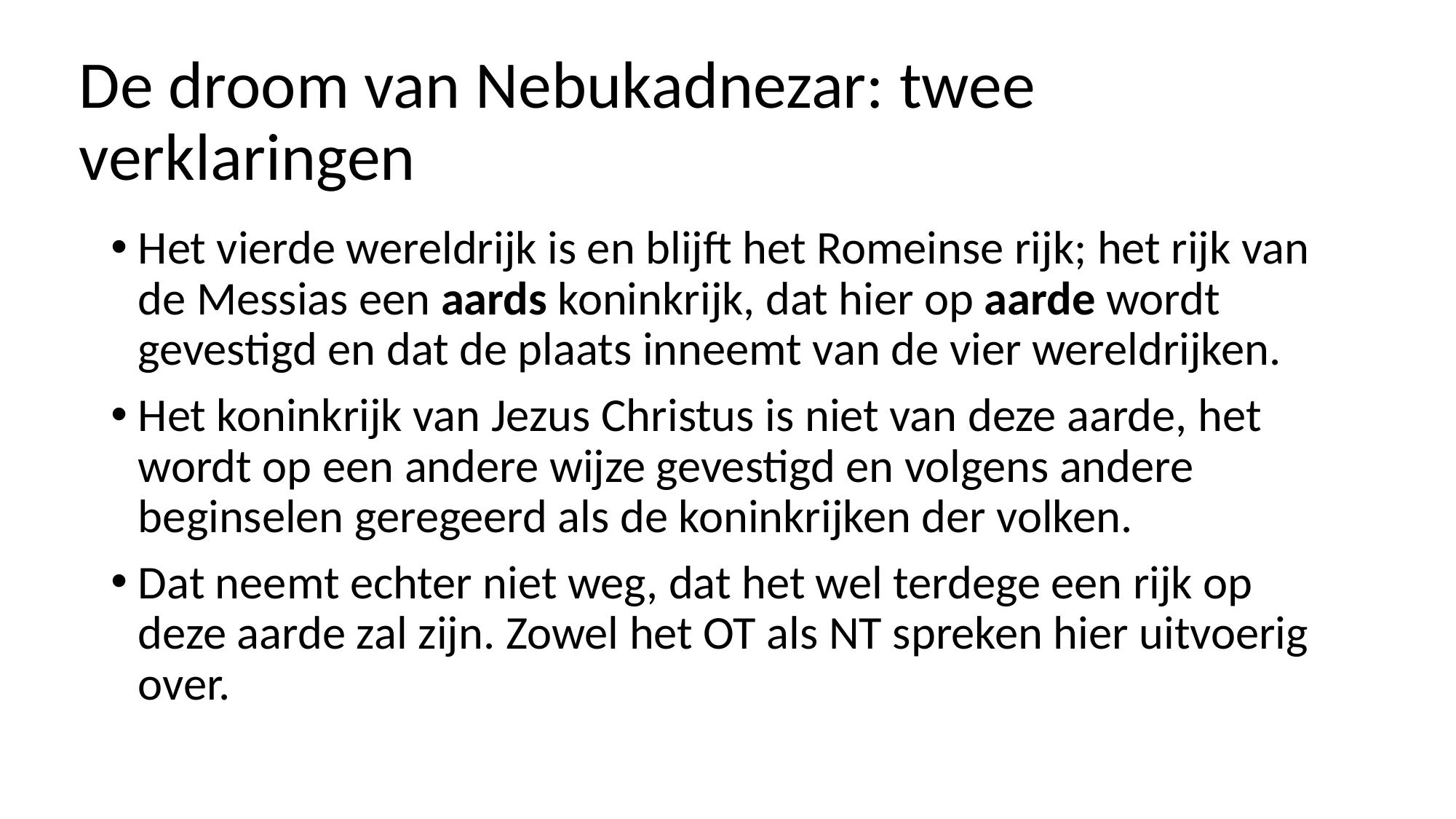

# De droom van Nebukadnezar: twee verklaringen
Het vierde wereldrijk is en blijft het Romeinse rijk; het rijk van de Messias een aards koninkrijk, dat hier op aarde wordt gevestigd en dat de plaats inneemt van de vier wereldrijken.
Het koninkrijk van Jezus Christus is niet van deze aarde, het wordt op een andere wijze gevestigd en volgens andere beginselen geregeerd als de koninkrijken der volken.
Dat neemt echter niet weg, dat het wel terdege een rijk op deze aarde zal zijn. Zowel het OT als NT spreken hier uitvoerig over.